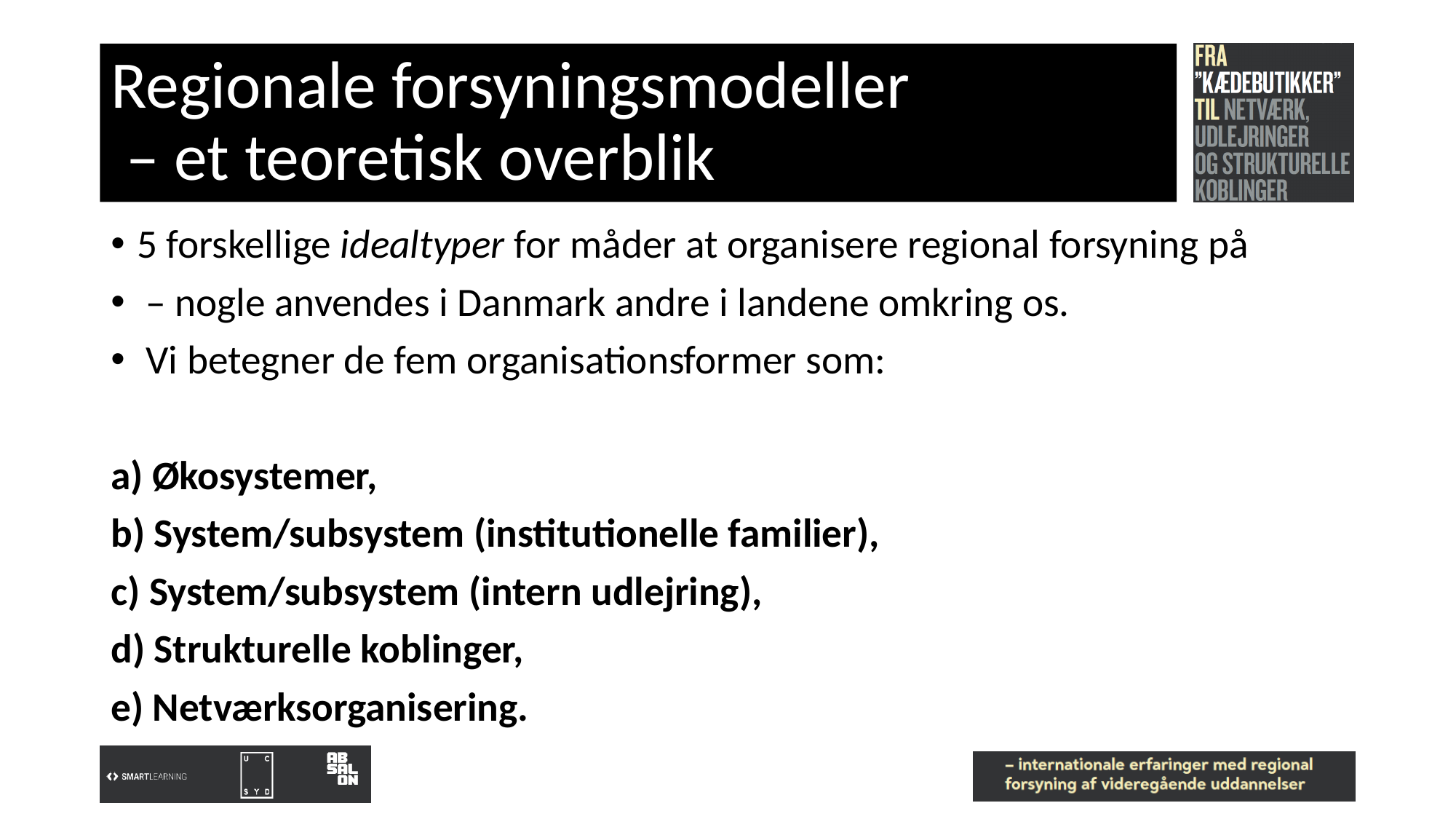

# Regionale forsyningsmodeller – et teoretisk overblik
5 forskellige idealtyper for måder at organisere regional forsyning på
 – nogle anvendes i Danmark andre i landene omkring os.
 Vi betegner de fem organisationsformer som:

a) Økosystemer,
b) System/subsystem (institutionelle familier),
c) System/subsystem (intern udlejring),
d) Strukturelle koblinger,
e) Netværksorganisering.